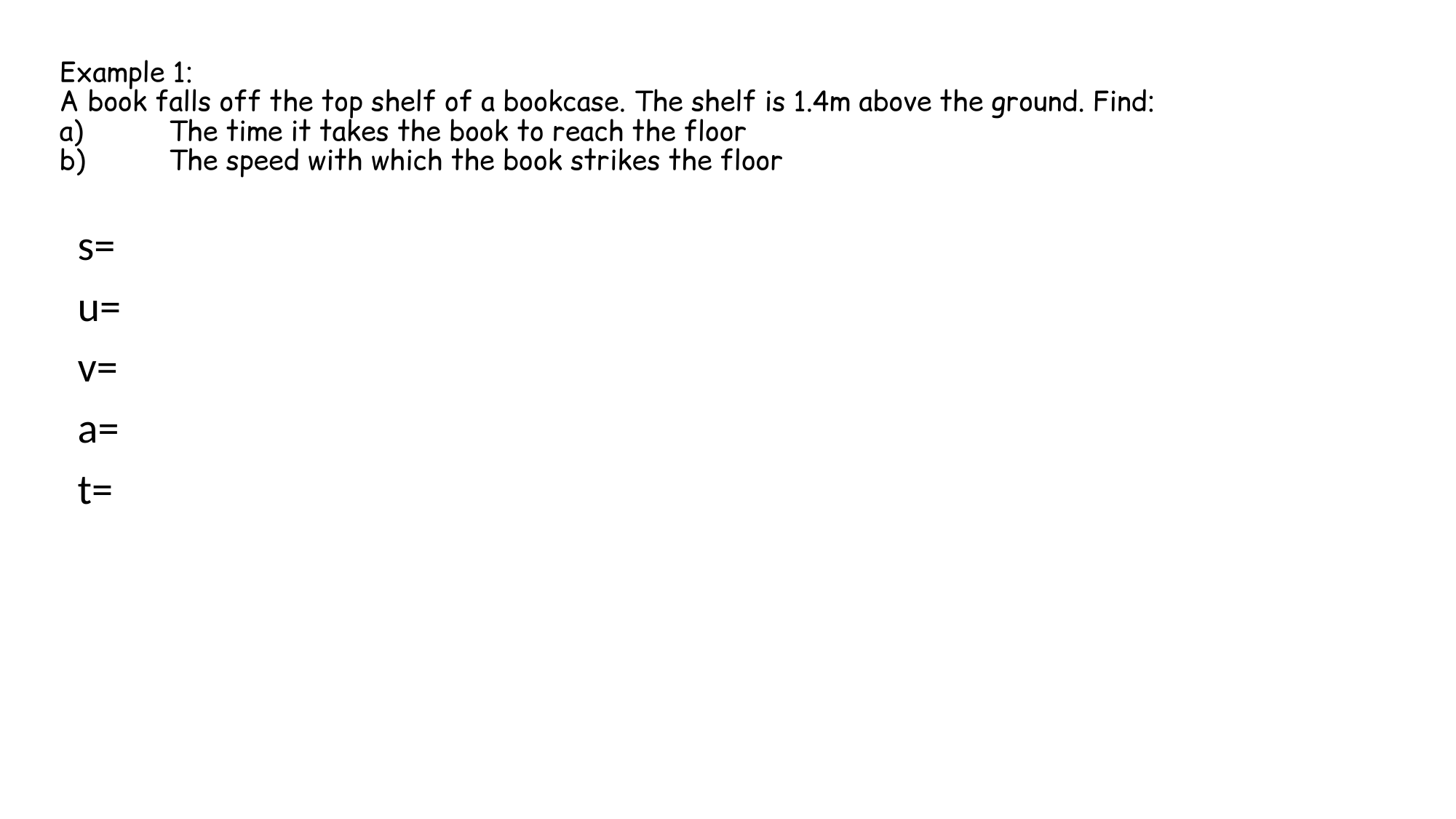

# Example 1: A book falls off the top shelf of a bookcase. The shelf is 1.4m above the ground. Find: a)	The time it takes the book to reach the floor b)	The speed with which the book strikes the floor
s=
u=
v=
a=
t=